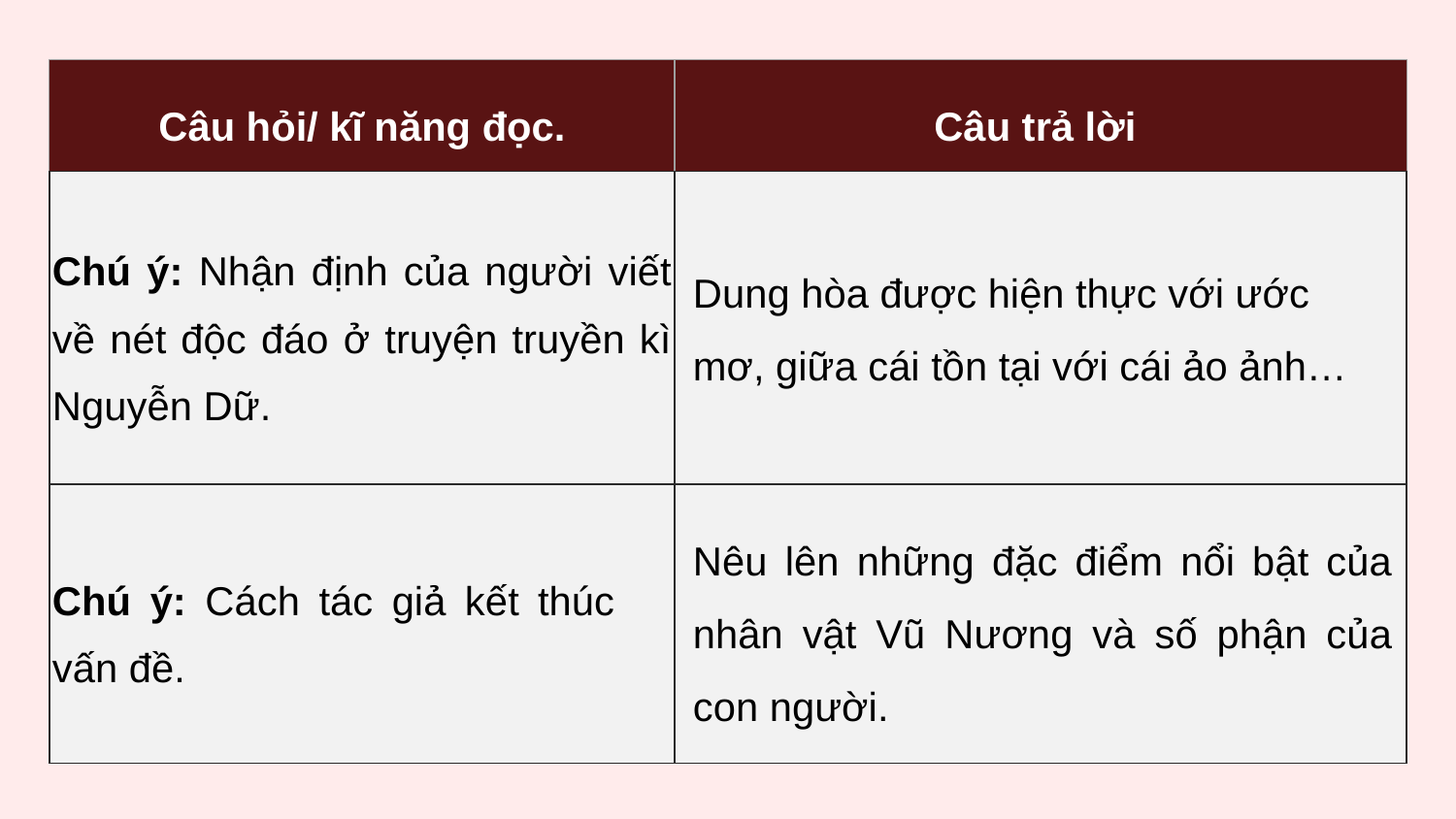

| Câu hỏi/ kĩ năng đọc. | Câu trả lời |
| --- | --- |
| Chú ý: Nhận định của người viết về nét độc đáo ở truyện truyền kì Nguyễn Dữ. |  |
| Chú ý: Cách tác giả kết thúc vấn đề. |  |
Dung hòa được hiện thực với ước mơ, giữa cái tồn tại với cái ảo ảnh…
Nêu lên những đặc điểm nổi bật của nhân vật Vũ Nương và số phận của con người.